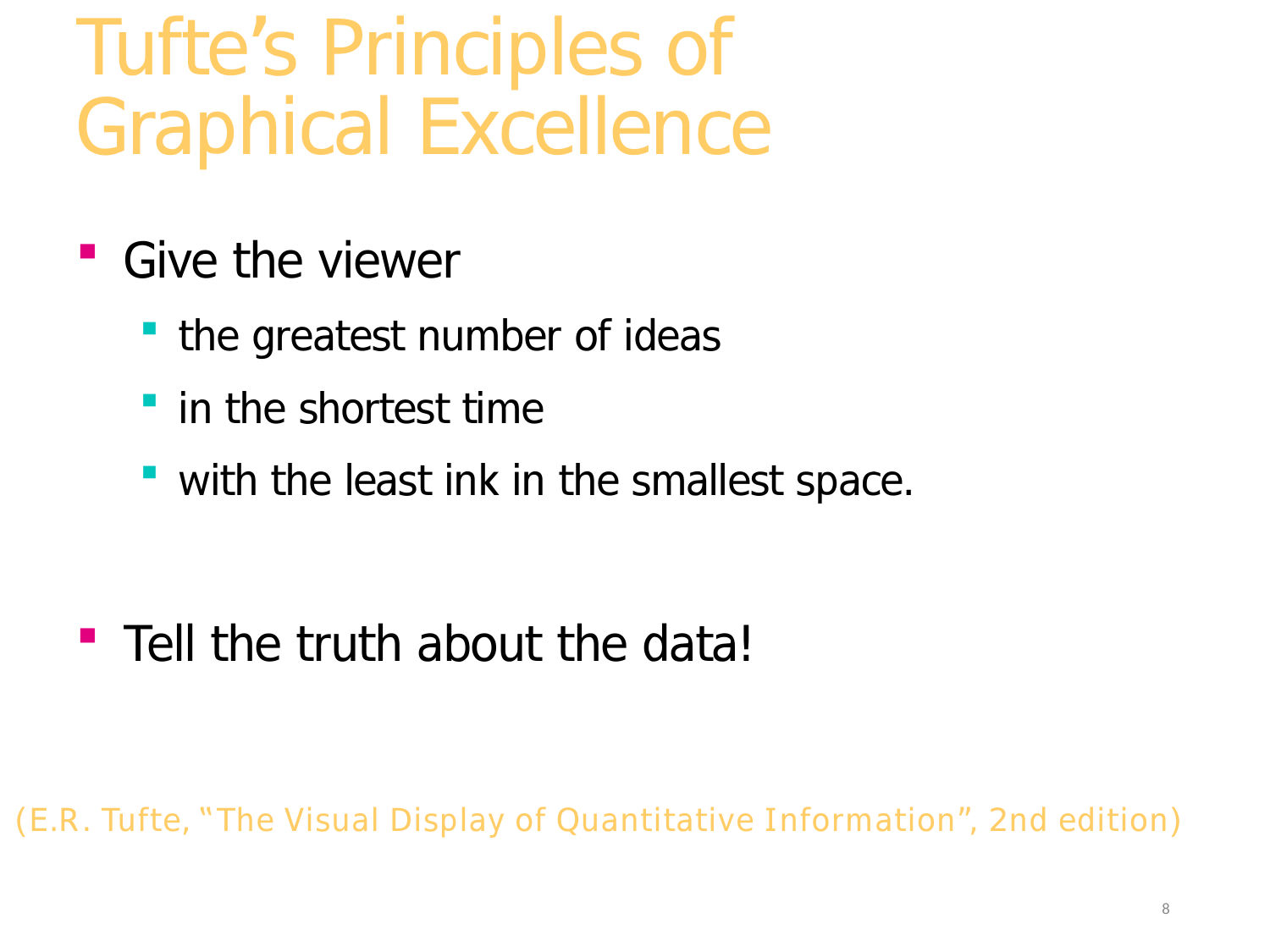

# Tufte’s Principles of Graphical Excellence
Give the viewer
the greatest number of ideas
in the shortest time
with the least ink in the smallest space.

Tell the truth about the data!
(E.R. Tufte, “The Visual Display of Quantitative Information”, 2nd edition)
8